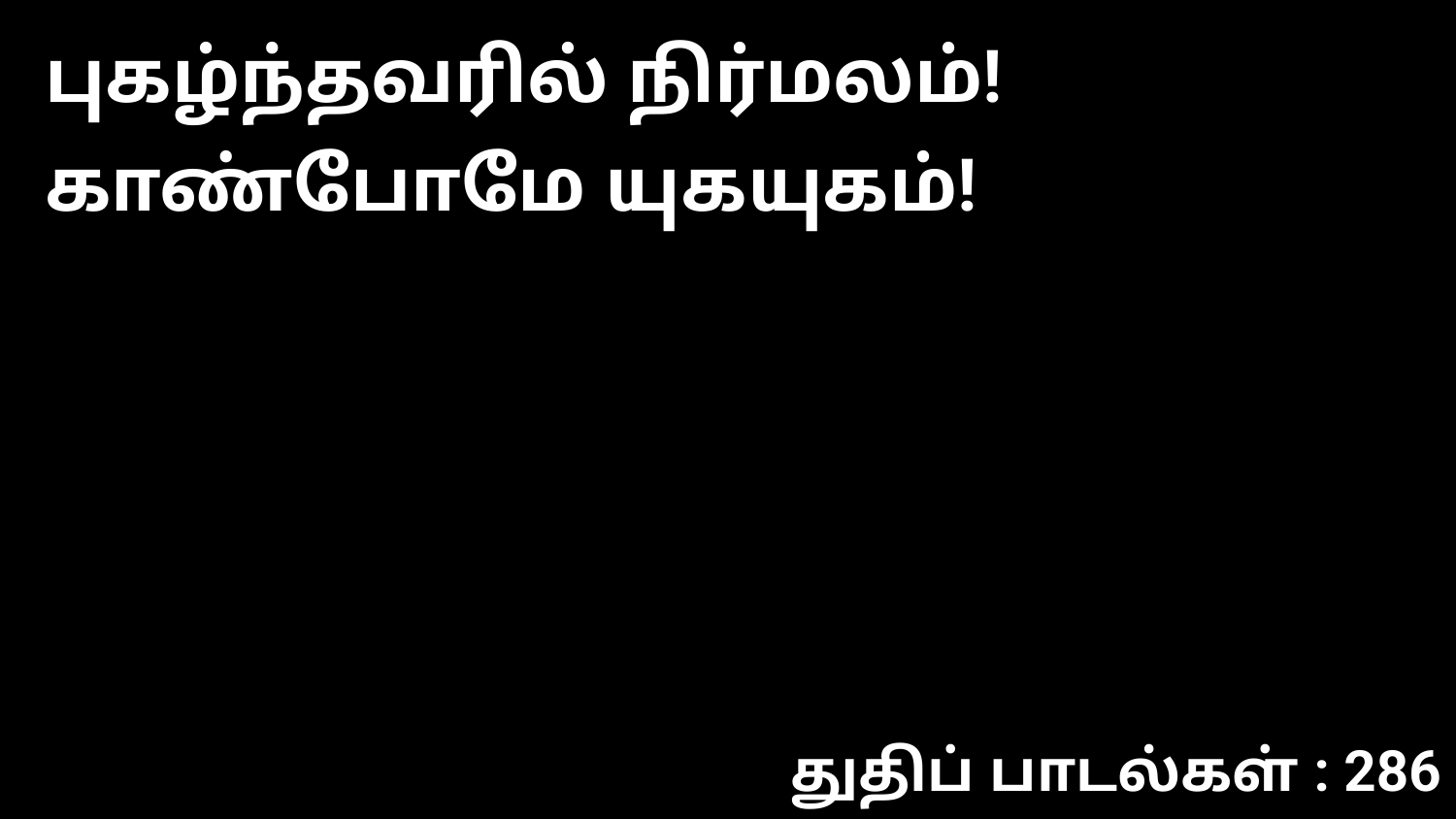

புகழ்ந்தவரில் நிர்மலம்! காண்போமே யுகயுகம்!
துதிப் பாடல்கள் : 286